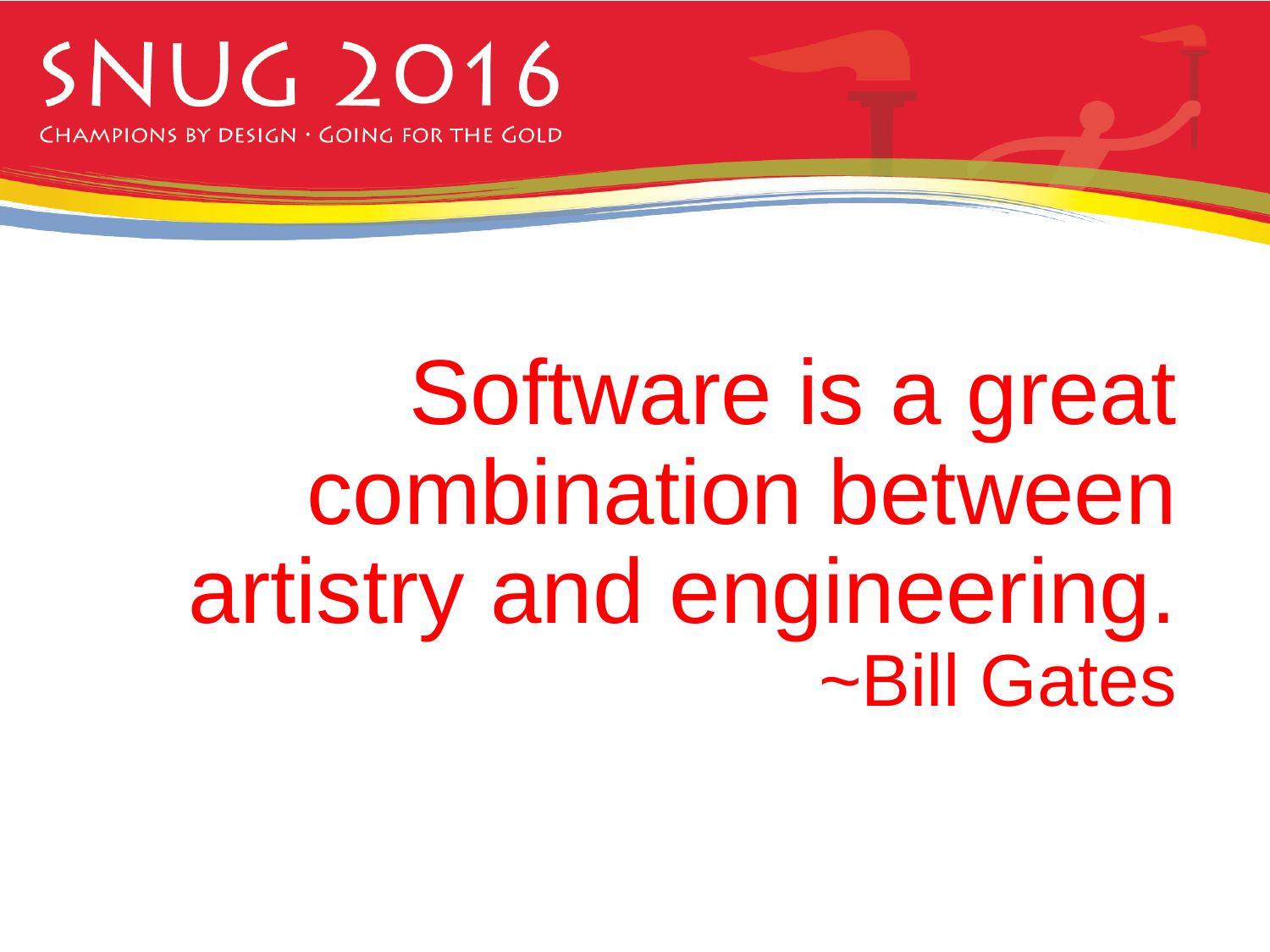

# Software is a great combination between artistry and engineering. ~Bill Gates